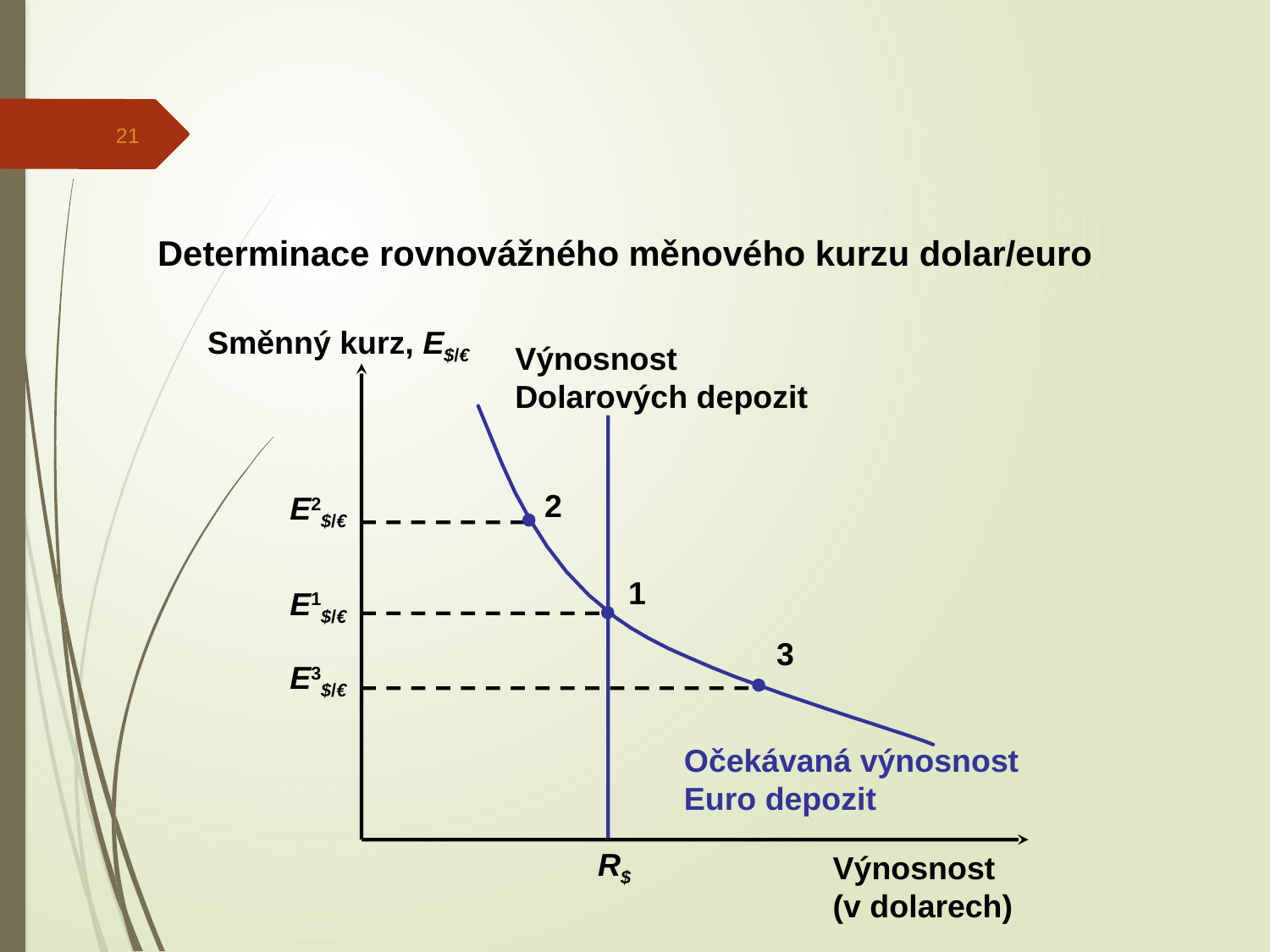

21
Determinace rovnovážného měnového kurzu dolar/euro
Směnný kurz, E$/€

Výnosnost
(v dolarech)
Výnosnost
Dolarových depozit

R$

Očekávaná výnosnost
Euro depozit
2
E2$/€

1
E1$/€

3
E3$/€